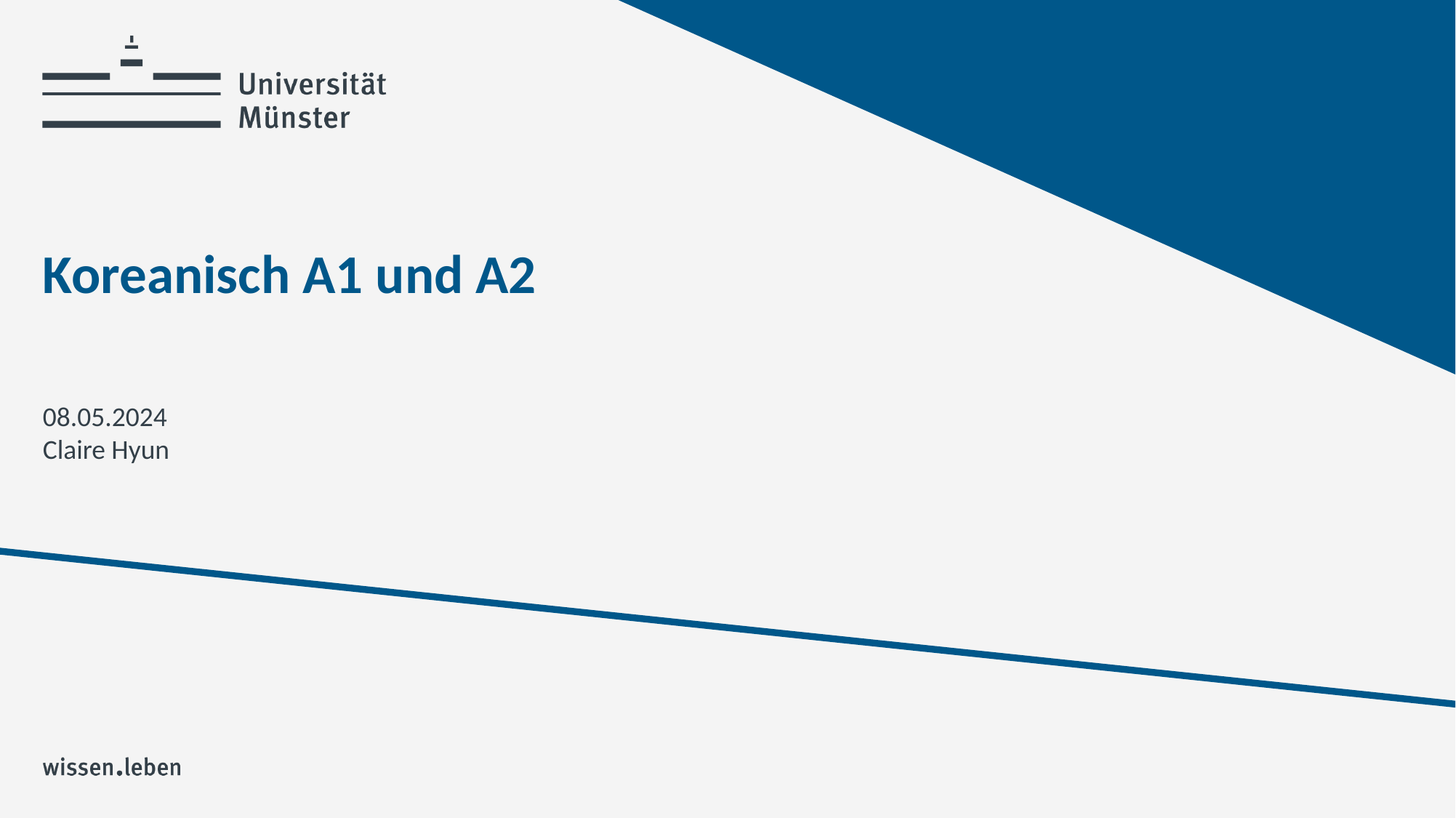

# Koreanisch A1 und A2
08.05.2024
Claire Hyun